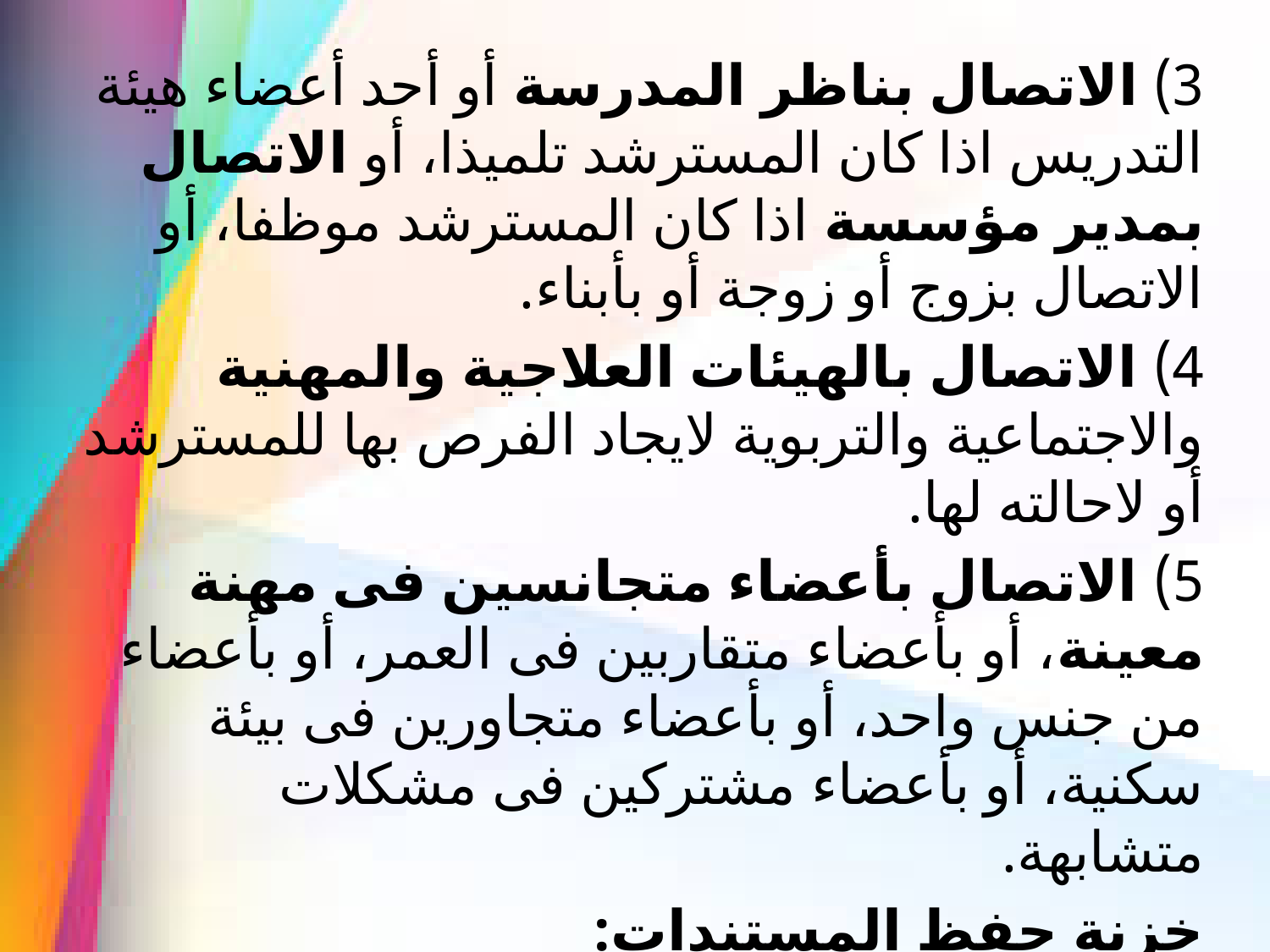

3) الاتصال بناظر المدرسة أو أحد أعضاء هيئة التدريس اذا كان المسترشد تلميذا، أو الاتصال بمدير مؤسسة اذا كان المسترشد موظفا، أو الاتصال بزوج أو زوجة أو بأبناء.
4) الاتصال بالهيئات العلاجية والمهنية والاجتماعية والتربوية لايجاد الفرص بها للمسترشد أو لاحالته لها.
5) الاتصال بأعضاء متجانسين فى مهنة معينة، أو بأعضاء متقاربين فى العمر، أو بأعضاء من جنس واحد، أو بأعضاء متجاورين فى بيئة سكنية، أو بأعضاء مشتركين فى مشكلات متشابهة.
خزنة حفظ المستندات:
يفضل أن تكون خزنة حفظ المستندات من الحديد (شانون) بحيث